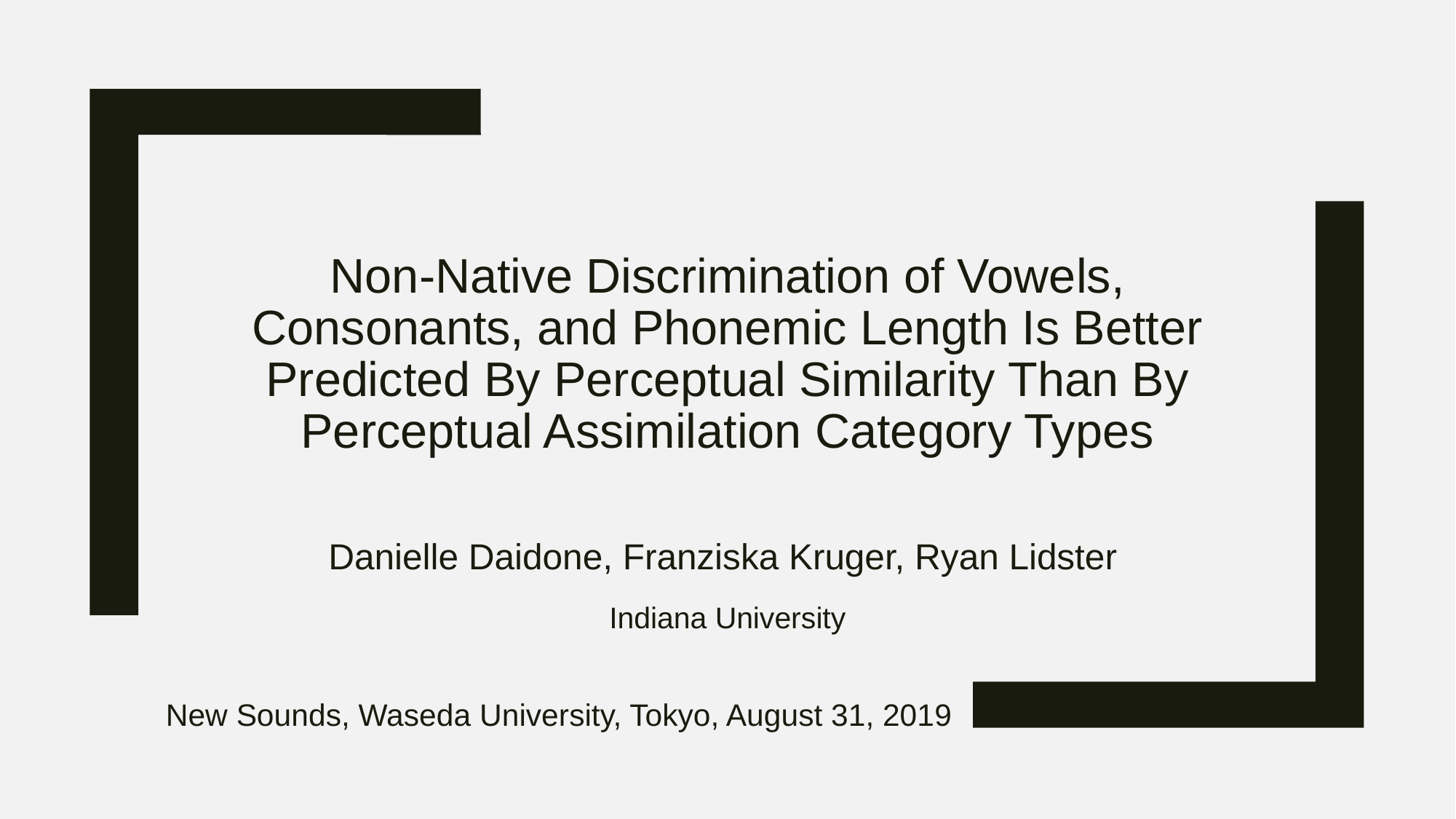

# Non-Native Discrimination of Vowels, Consonants, and Phonemic Length Is Better Predicted By Perceptual Similarity Than By Perceptual Assimilation Category Types
Danielle Daidone, Franziska Kruger, Ryan Lidster
Indiana University

New Sounds, Waseda University, Tokyo, August 31, 2019